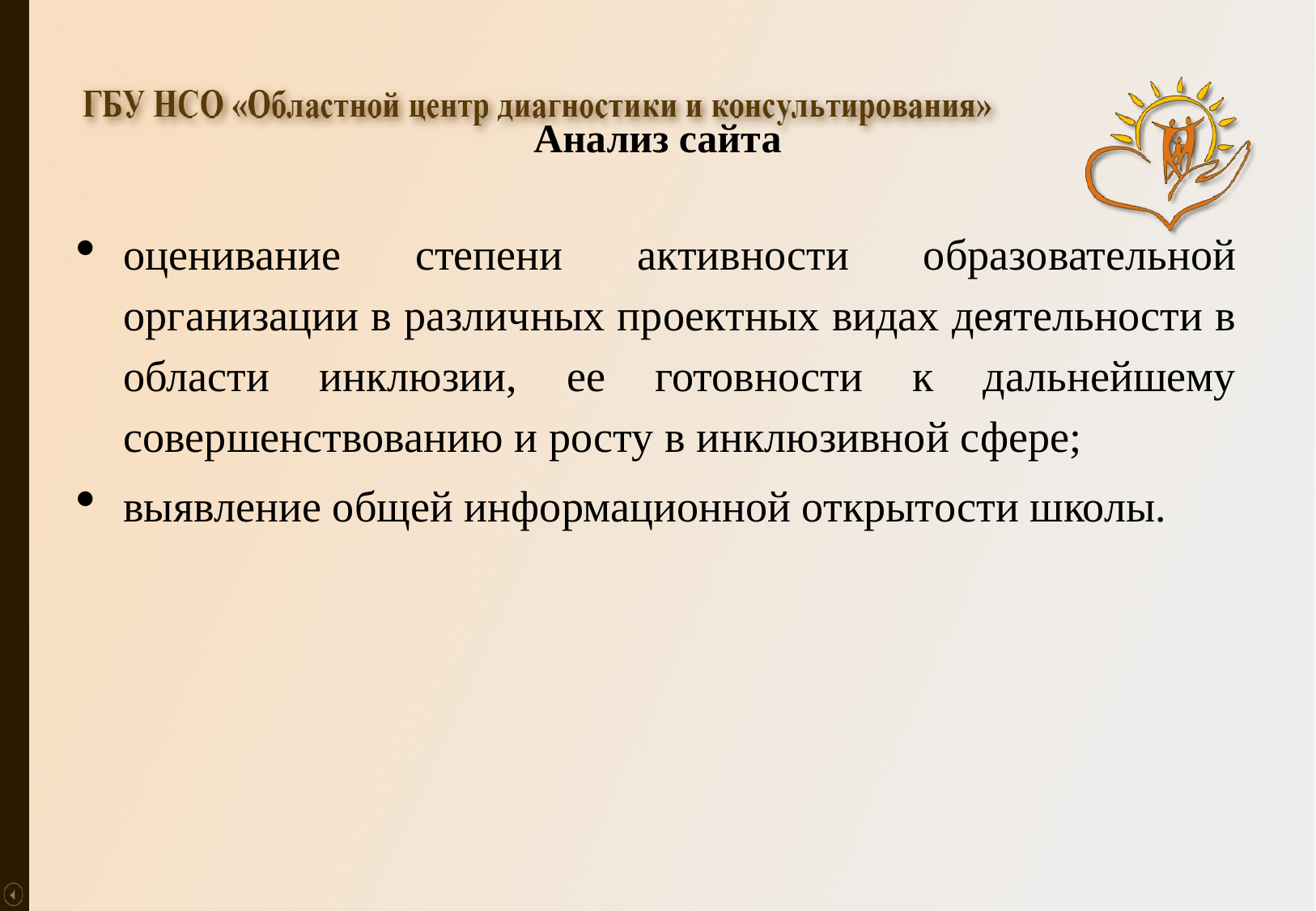

# Анализ сайта
оценивание степени активности образовательной организации в различных проектных видах деятельности в области инклюзии, ее готовности к дальнейшему совершенствованию и росту в инклюзивной сфере;
выявление общей информационной открытости школы.